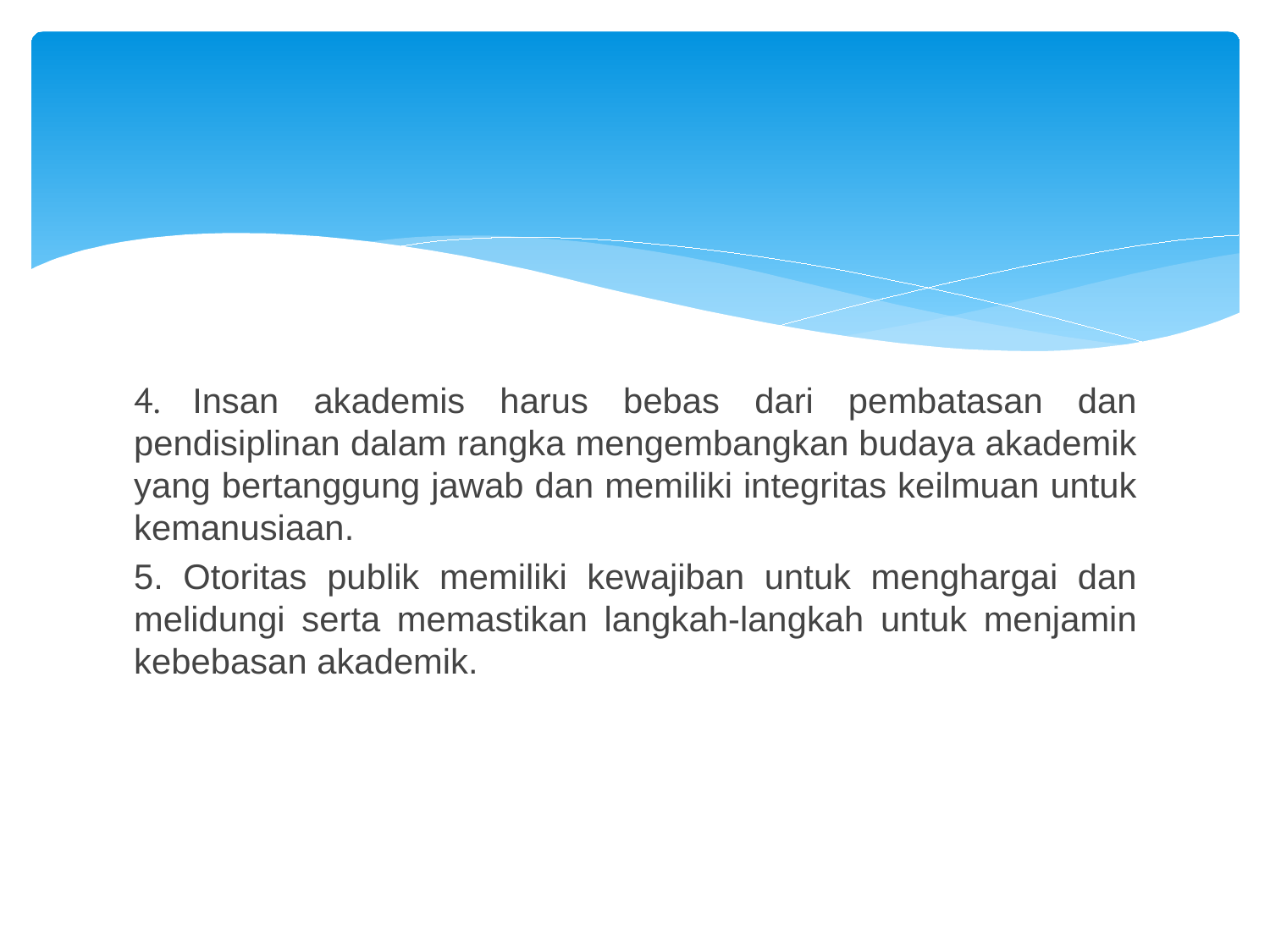

#
4. Insan akademis harus bebas dari pembatasan dan pendisiplinan dalam rangka mengembangkan budaya akademik yang bertanggung jawab dan memiliki integritas keilmuan untuk kemanusiaan.
5. Otoritas publik memiliki kewajiban untuk menghargai dan melidungi serta memastikan langkah-langkah untuk menjamin kebebasan akademik.